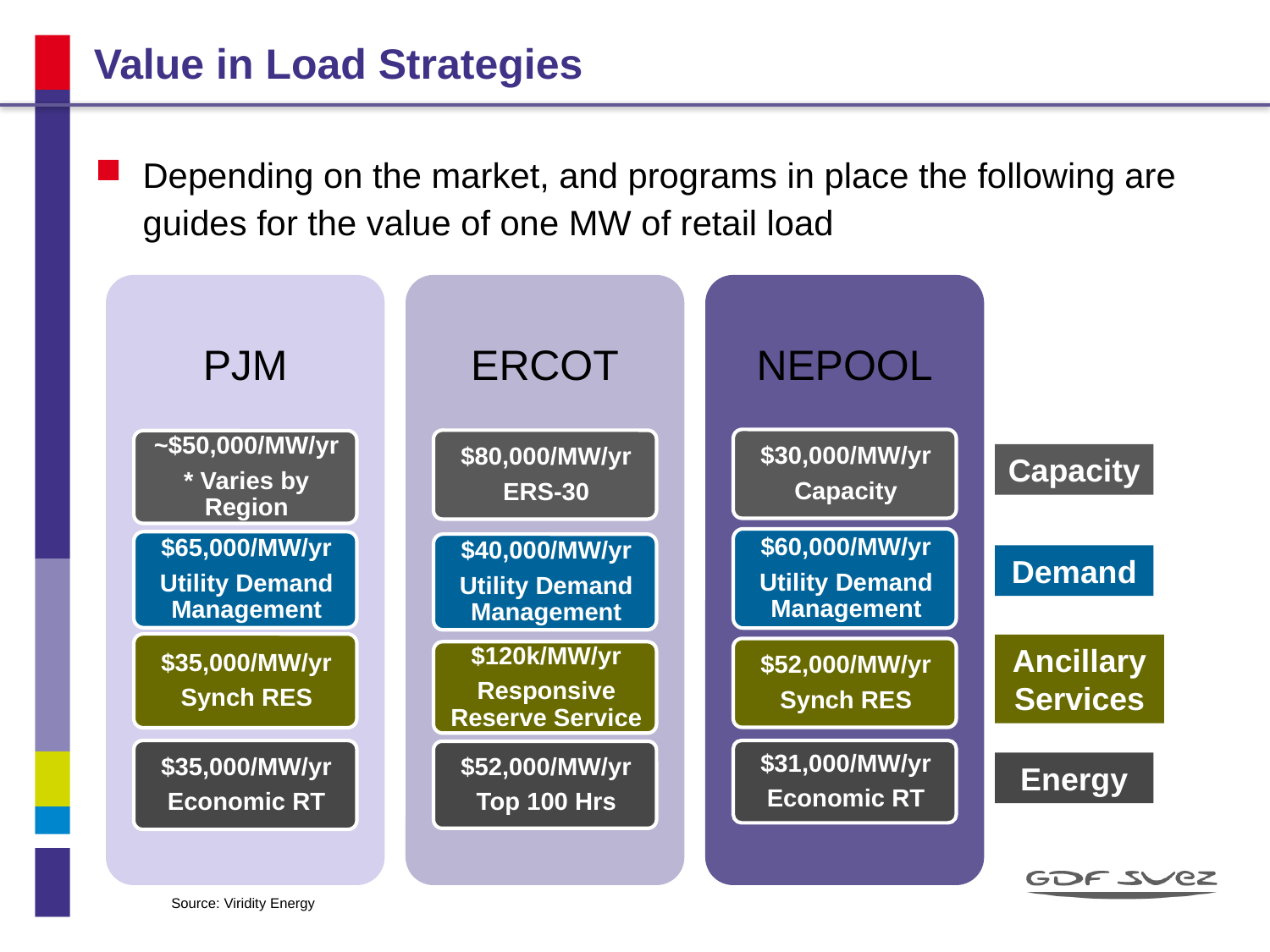

# Value in Load Strategies
Depending on the market, and programs in place the following are guides for the value of one MW of retail load
PJM
~$50,000/MW/yr
* Varies by Region
$65,000/MW/yr
Utility Demand Management
$35,000/MW/yr
Synch RES
$35,000/MW/yr
Economic RT
ERCOT
$80,000/MW/yr
ERS-30
$40,000/MW/yr
Utility Demand Management
$120k/MW/yr
Responsive Reserve Service
$52,000/MW/yr
Top 100 Hrs
NEPOOL
$30,000/MW/yr
Capacity
$60,000/MW/yr
Utility Demand Management
$52,000/MW/yr
Synch RES
$31,000/MW/yr
Economic RT
Capacity
Demand
Ancillary Services
Energy
Source: Viridity Energy